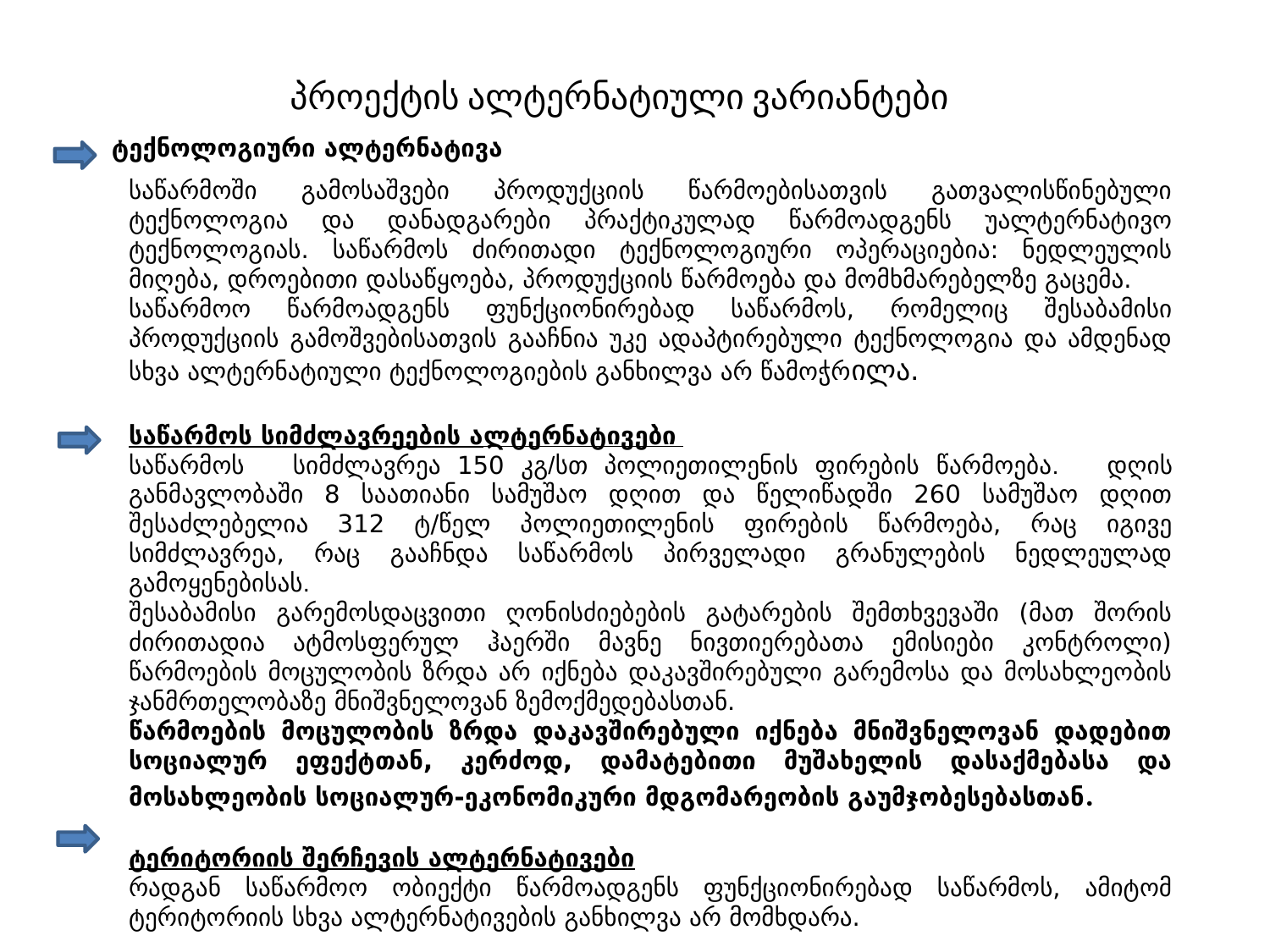

# პროექტის ალტერნატიული ვარიანტები
ტექნოლოგიური ალტერნატივა

საწარმოში გამოსაშვები პროდუქციის წარმოებისათვის გათვალისწინებული ტექნოლოგია და დანადგარები პრაქტიკულად წარმოადგენს უალტერნატივო ტექნოლოგიას. საწარმოს ძირითადი ტექნოლოგიური ოპერაციებია: ნედლეულის მიღება, დროებითი დასაწყოება, პროდუქციის წარმოება და მომხმარებელზე გაცემა.
საწარმოო წარმოადგენს ფუნქციონირებად საწარმოს, რომელიც შესაბამისი პროდუქციის გამოშვებისათვის გააჩნია უკე ადაპტირებული ტექნოლოგია და ამდენად სხვა ალტერნატიული ტექნოლოგიების განხილვა არ წამოჭრილა.

საწარმოს სიმძლავრეების ალტერნატივები
საწარმოს   სიმძლავრეა 150 კგ/სთ პოლიეთილენის ფირების წარმოება.   დღის განმავლობაში 8 საათიანი სამუშაო დღით და წელიწადში 260 სამუშაო დღით შესაძლებელია 312 ტ/წელ პოლიეთილენის ფირების წარმოება, რაც იგივე სიმძლავრეა, რაც გააჩნდა საწარმოს პირველადი გრანულების ნედლეულად გამოყენებისას.
შესაბამისი გარემოსდაცვითი ღონისძიებების გატარების შემთხვევაში (მათ შორის ძირითადია ატმოსფერულ ჰაერში მავნე ნივთიერებათა ემისიები კონტროლი) წარმოების მოცულობის ზრდა არ იქნება დაკავშირებული გარემოსა და მოსახლეობის ჯანმრთელობაზე მნიშვნელოვან ზემოქმედებასთან.
წარმოების მოცულობის ზრდა დაკავშირებული იქნება მნიშვნელოვან დადებით სოციალურ ეფექტთან, კერძოდ, დამატებითი მუშახელის დასაქმებასა და მოსახლეობის სოციალურ-ეკონომიკური მდგომარეობის გაუმჯობესებასთან.

ტერიტორიის შერჩევის ალტერნატივები
რადგან საწარმოო ობიექტი წარმოადგენს ფუნქციონირებად საწარმოს, ამიტომ ტერიტორიის სხვა ალტერნატივების განხილვა არ მომხდარა.